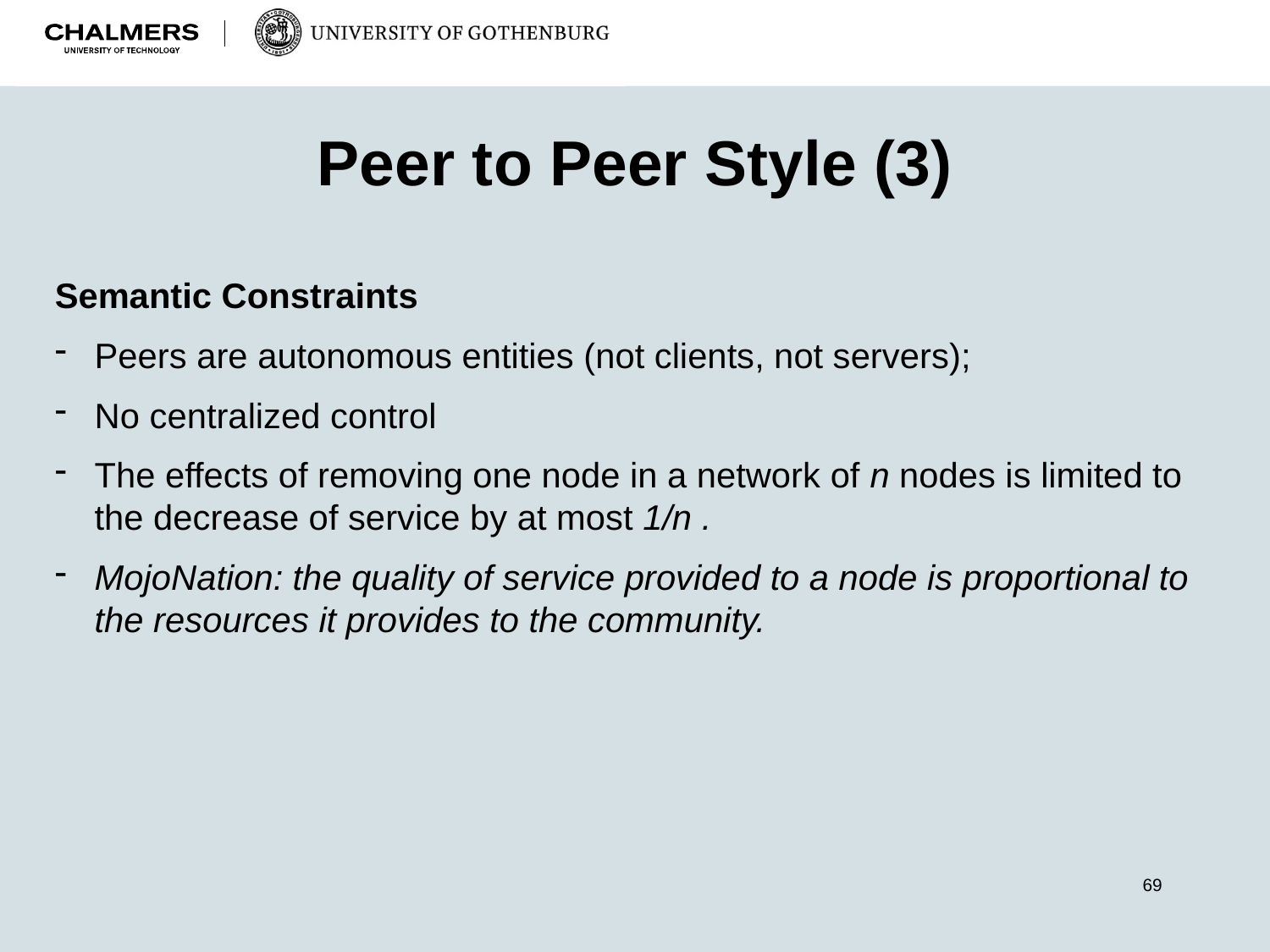

Peer to Peer Style (3)
Semantic Constraints
Peers are autonomous entities (not clients, not servers);
No centralized control
The effects of removing one node in a network of n nodes is limited to the decrease of service by at most 1/n .
MojoNation: the quality of service provided to a node is proportional to the resources it provides to the community.
69